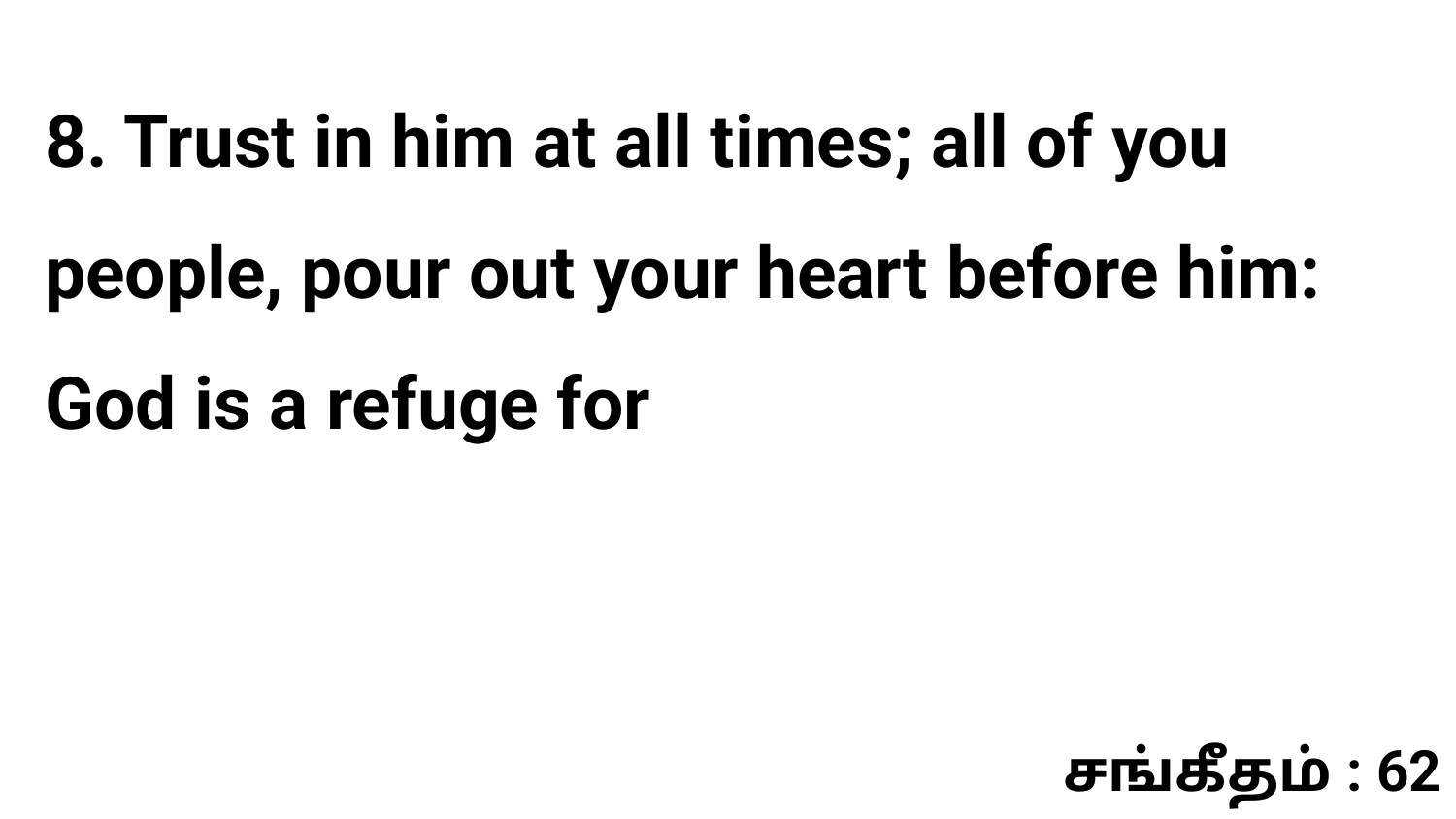

8. Trust in him at all times; all of you people, pour out your heart before him: God is a refuge for
சங்கீதம் : 62